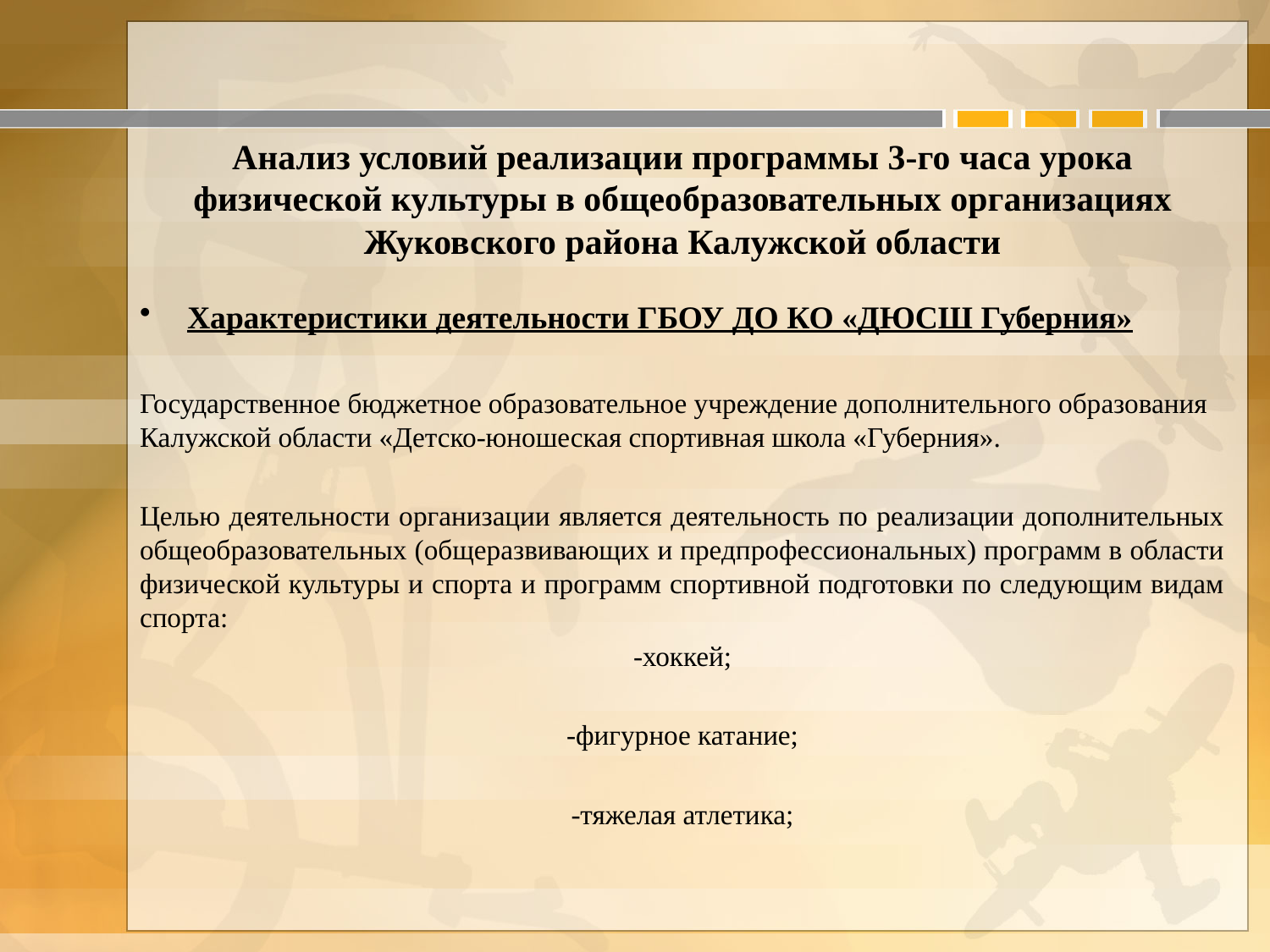

# Анализ условий реализации программы 3-го часа урока физической культуры в общеобразовательных организациях Жуковского района Калужской области

Характеристики деятельности ГБОУ ДО КО «ДЮСШ Губерния»

Государственное бюджетное образовательное учреждение дополнительного образования Калужской области «Детско-юношеская спортивная школа «Губерния».

Целью деятельности организации является деятельность по реализации дополнительных общеобразовательных (общеразвивающих и предпрофессиональных) программ в области физической культуры и спорта и программ спортивной подготовки по следующим видам спорта:
-хоккей;

-фигурное катание;

-тяжелая атлетика;